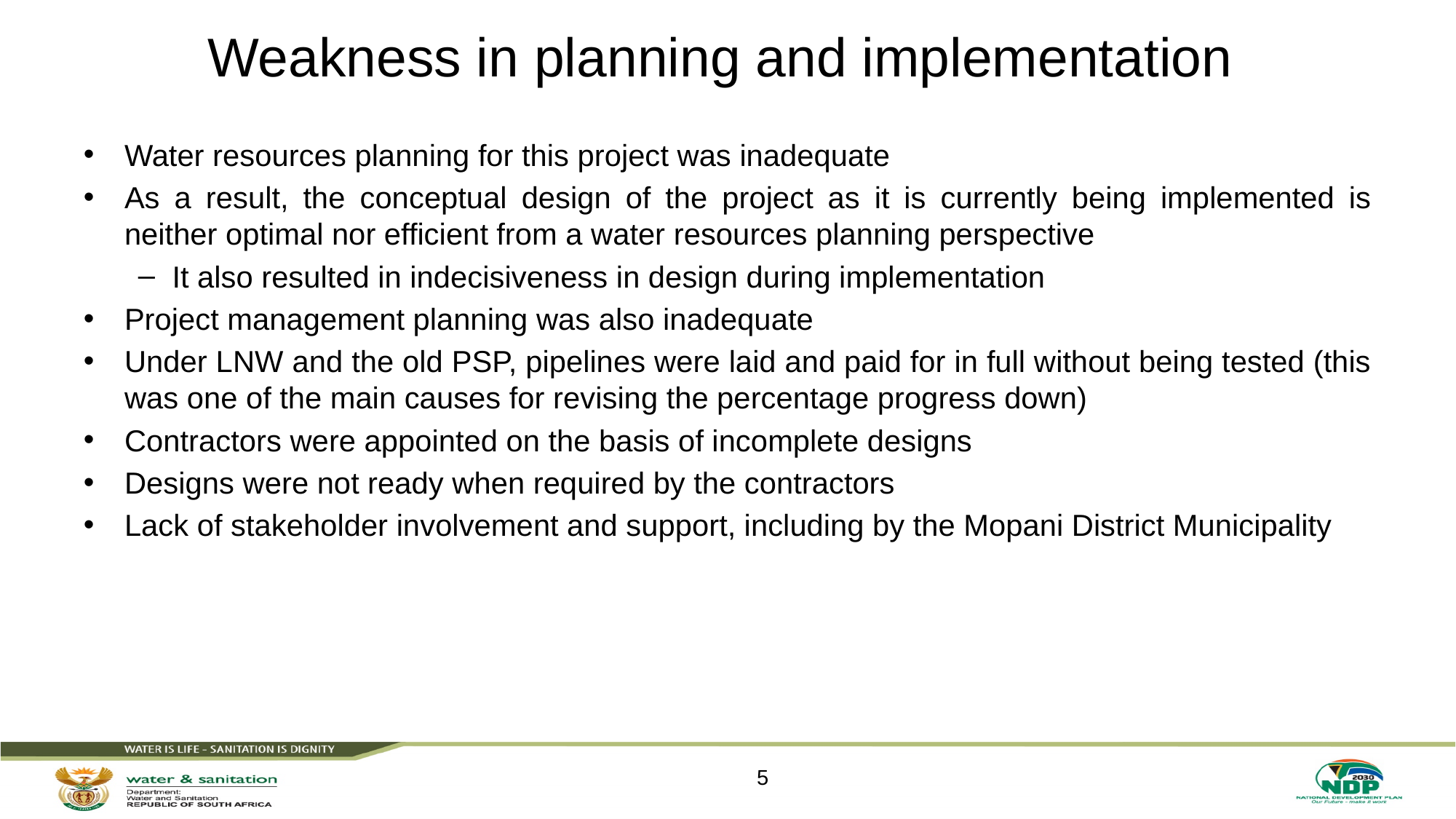

# Weakness in planning and implementation
Water resources planning for this project was inadequate
As a result, the conceptual design of the project as it is currently being implemented is neither optimal nor efficient from a water resources planning perspective
It also resulted in indecisiveness in design during implementation
Project management planning was also inadequate
Under LNW and the old PSP, pipelines were laid and paid for in full without being tested (this was one of the main causes for revising the percentage progress down)
Contractors were appointed on the basis of incomplete designs
Designs were not ready when required by the contractors
Lack of stakeholder involvement and support, including by the Mopani District Municipality

5